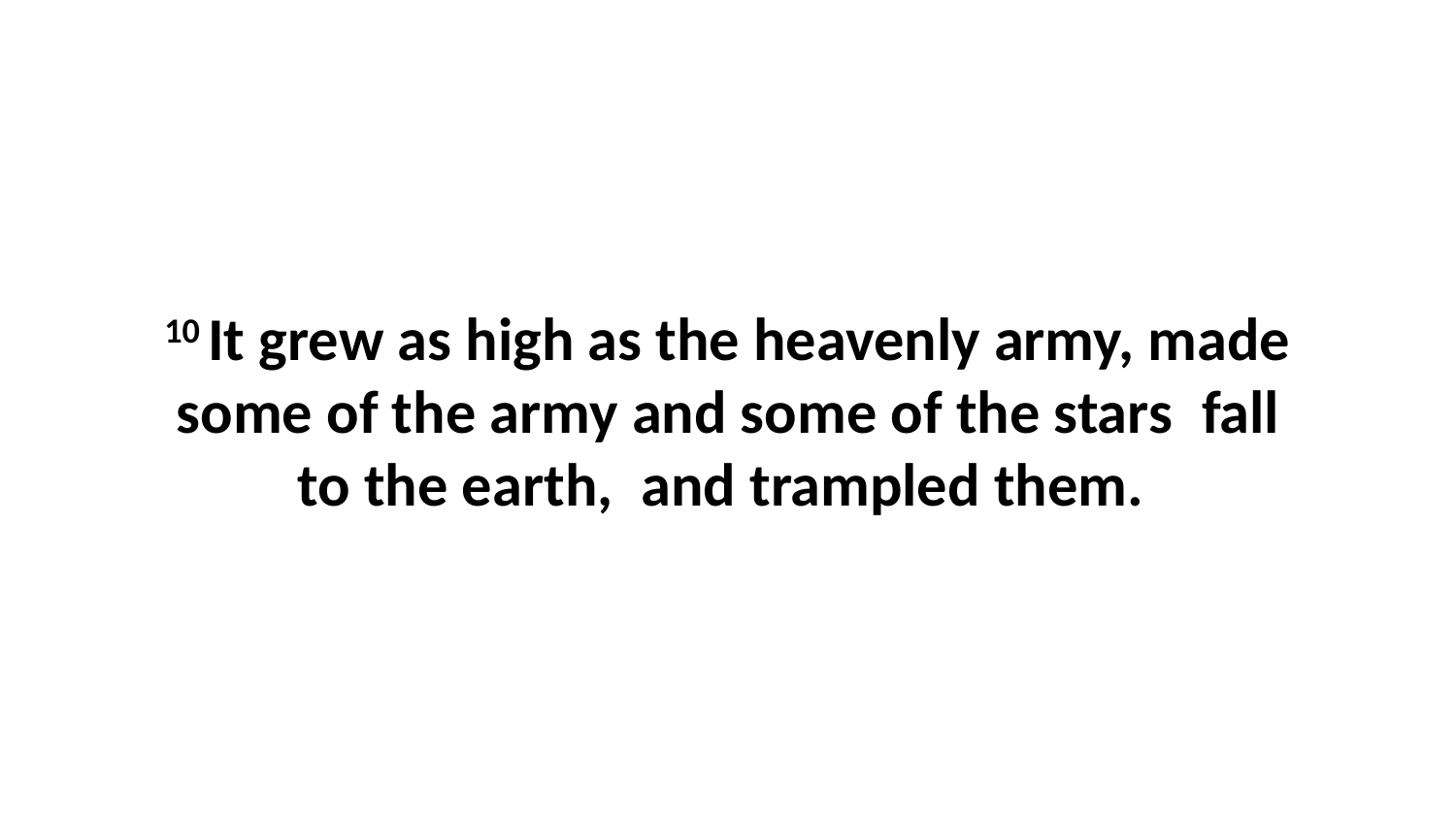

10 It grew as high as the heavenly army, made some of the army and some of the stars  fall to the earth,  and trampled them.